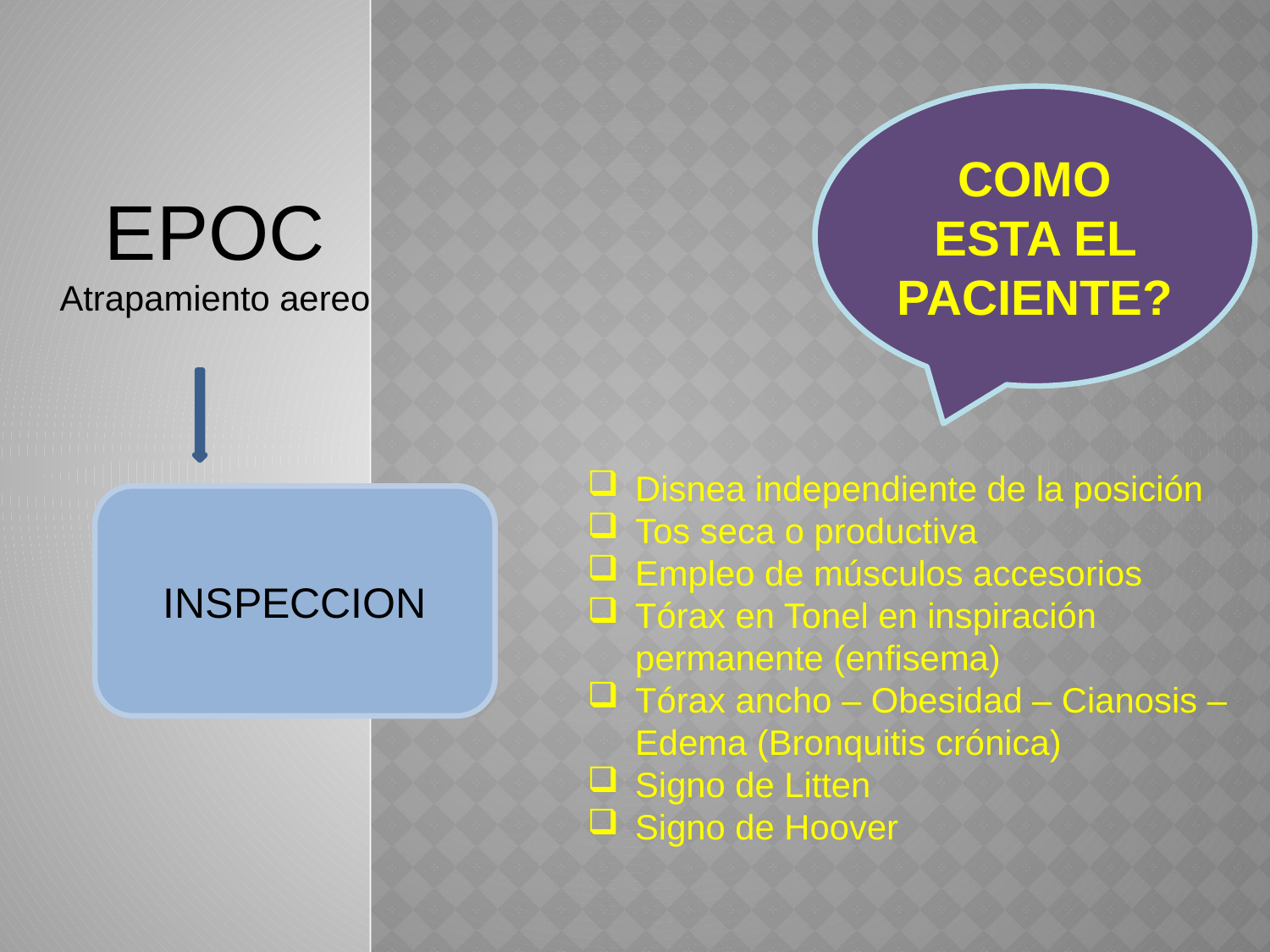

COMO ESTA EL PACIENTE?
EPOC Atrapamiento aereo

Disnea independiente de la posición
Tos seca o productiva
Empleo de músculos accesorios
Tórax en Tonel en inspiración permanente (enfisema)
Tórax ancho – Obesidad – Cianosis – Edema (Bronquitis crónica)
Signo de Litten
Signo de Hoover
INSPECCION